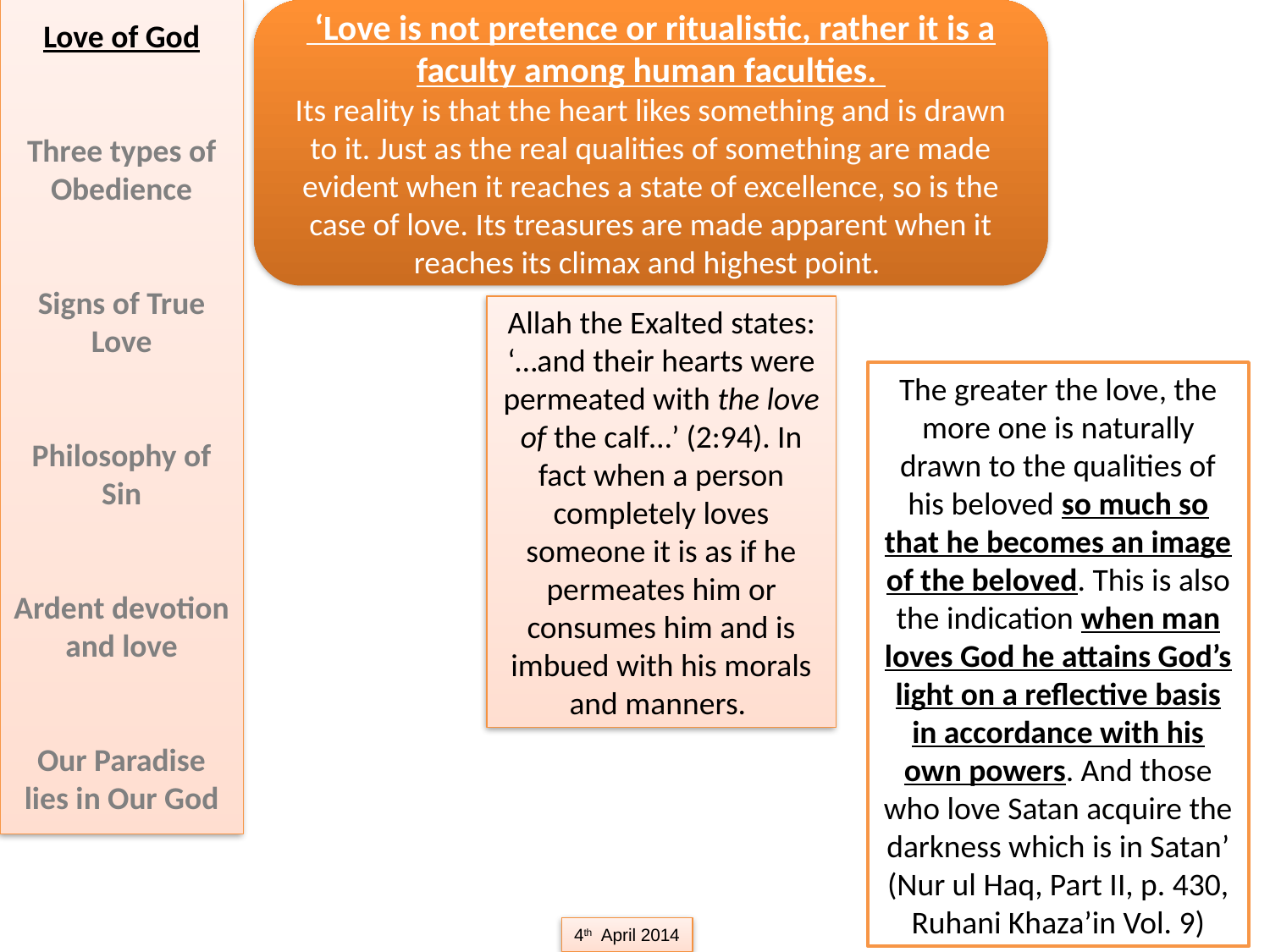

‘Love is not pretence or ritualistic, rather it is a faculty among human faculties.
Its reality is that the heart likes something and is drawn to it. Just as the real qualities of something are made evident when it reaches a state of excellence, so is the case of love. Its treasures are made apparent when it reaches its climax and highest point.

Love of God

Three types of Obedience

Signs of True Love

Philosophy of Sin

Ardent devotion and love

Our Paradise lies in Our God

Allah the Exalted states: ‘…and their hearts were permeated with the love of the calf…’ (2:94). In fact when a person completely loves someone it is as if he permeates him or consumes him and is imbued with his morals and manners.
The greater the love, the more one is naturally drawn to the qualities of his beloved so much so that he becomes an image of the beloved. This is also the indication when man loves God he attains God’s light on a reflective basis in accordance with his own powers. And those who love Satan acquire the darkness which is in Satan’ (Nur ul Haq, Part II, p. 430, Ruhani Khaza’in Vol. 9)
4th  April 2014